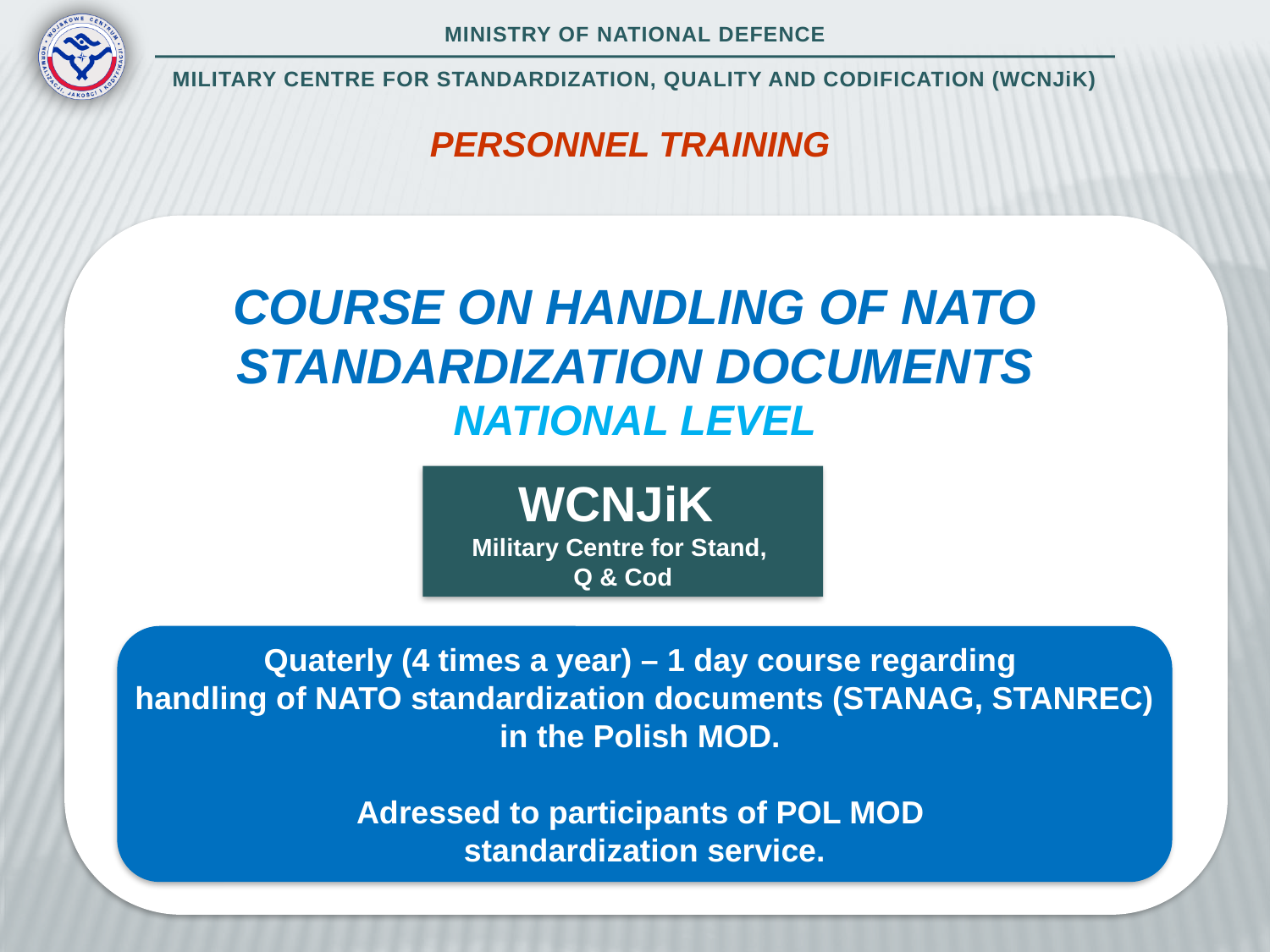

PERSONNEL TRAINING

COURSE ON HANDLING OF NATO STANDARDIZATION DOCUMENTS
NATIONAL LEVEL
WCNJiK
Military Centre for Stand,
Q & Cod
Quaterly (4 times a year) – 1 day course regarding
handling of NATO standardization documents (STANAG, STANREC)
in the Polish MOD.

Adressed to participants of POL MOD
standardization service.